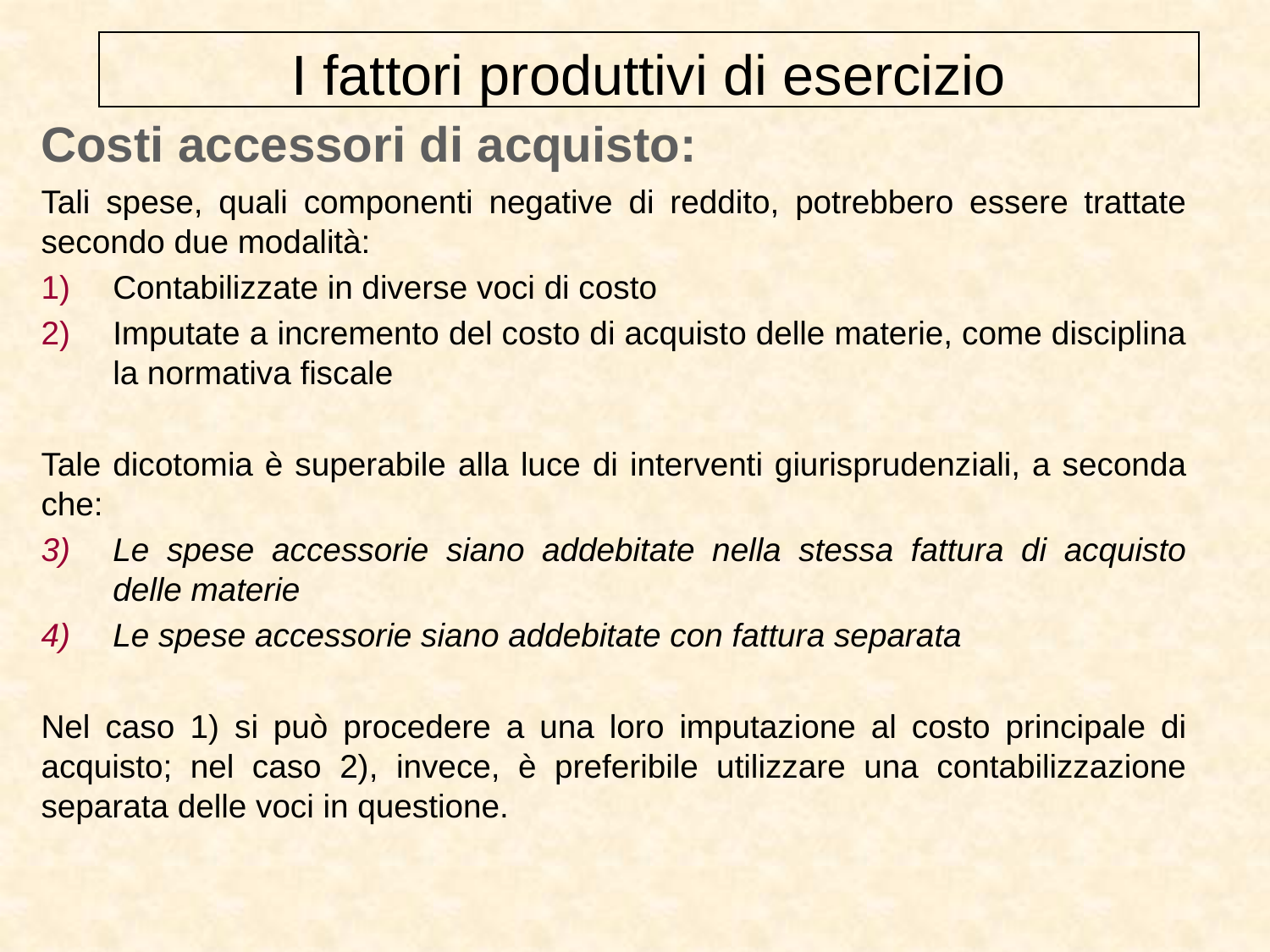

I fattori produttivi di esercizio
# Costi accessori di acquisto:
Tali spese, quali componenti negative di reddito, potrebbero essere trattate secondo due modalità:
Contabilizzate in diverse voci di costo
Imputate a incremento del costo di acquisto delle materie, come disciplina la normativa fiscale

Tale dicotomia è superabile alla luce di interventi giurisprudenziali, a seconda che:
Le spese accessorie siano addebitate nella stessa fattura di acquisto delle materie
Le spese accessorie siano addebitate con fattura separata

Nel caso 1) si può procedere a una loro imputazione al costo principale di acquisto; nel caso 2), invece, è preferibile utilizzare una contabilizzazione separata delle voci in questione.